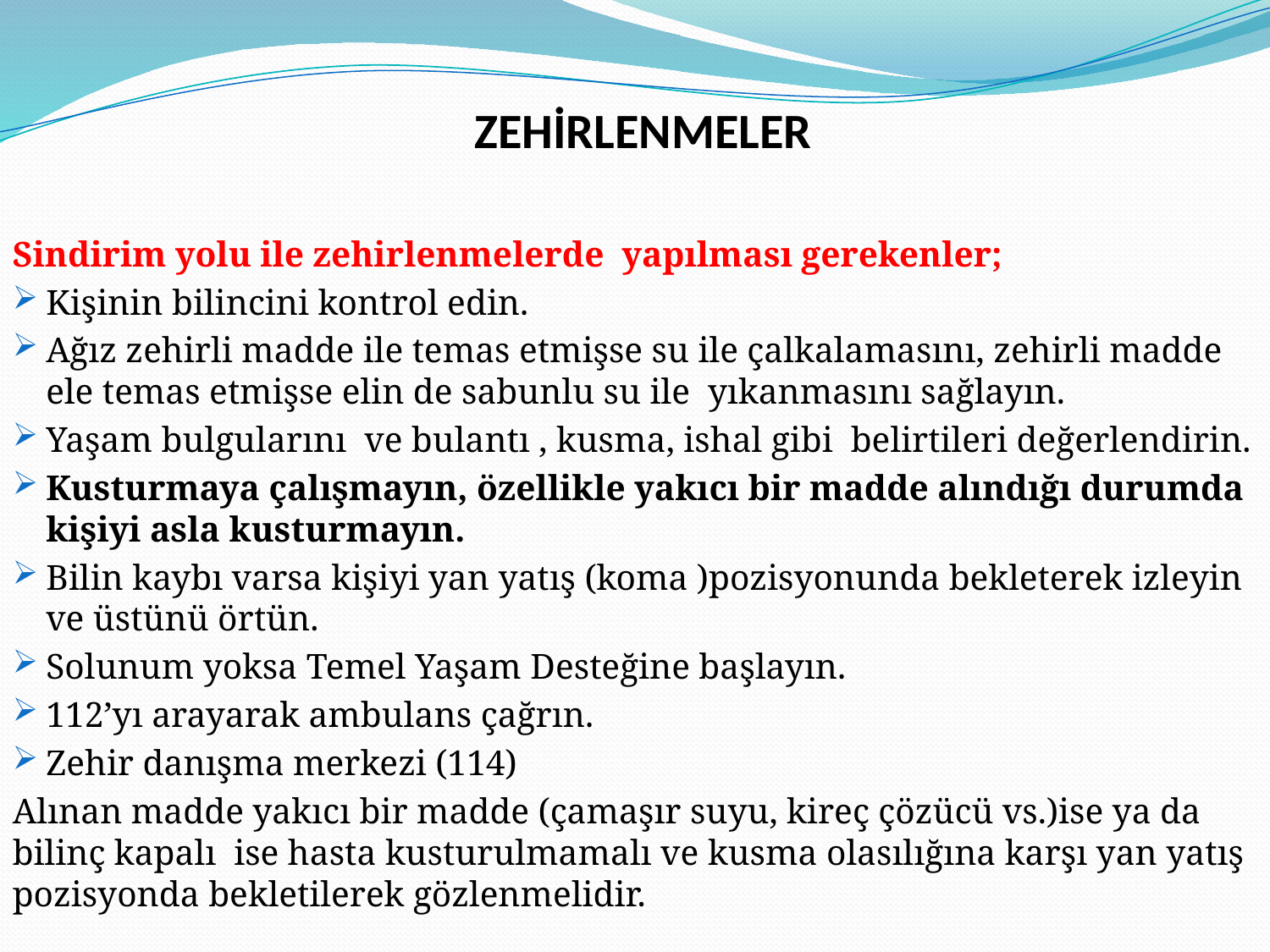

ZEHİRLENMELER
Sindirim yolu ile zehirlenmelerde  yapılması gerekenler;
Kişinin bilincini kontrol edin.
Ağız zehirli madde ile temas etmişse su ile çalkalamasını, zehirli madde ele temas etmişse elin de sabunlu su ile  yıkanmasını sağlayın.
Yaşam bulgularını  ve bulantı , kusma, ishal gibi  belirtileri değerlendirin.
Kusturmaya çalışmayın, özellikle yakıcı bir madde alındığı durumda kişiyi asla kusturmayın.
Bilin kaybı varsa kişiyi yan yatış (koma )pozisyonunda bekleterek izleyin ve üstünü örtün.
Solunum yoksa Temel Yaşam Desteğine başlayın.
112’yı arayarak ambulans çağrın.
Zehir danışma merkezi (114)
Alınan madde yakıcı bir madde (çamaşır suyu, kireç çözücü vs.)ise ya da bilinç kapalı  ise hasta kusturulmamalı ve kusma olasılığına karşı yan yatış pozisyonda bekletilerek gözlenmelidir.